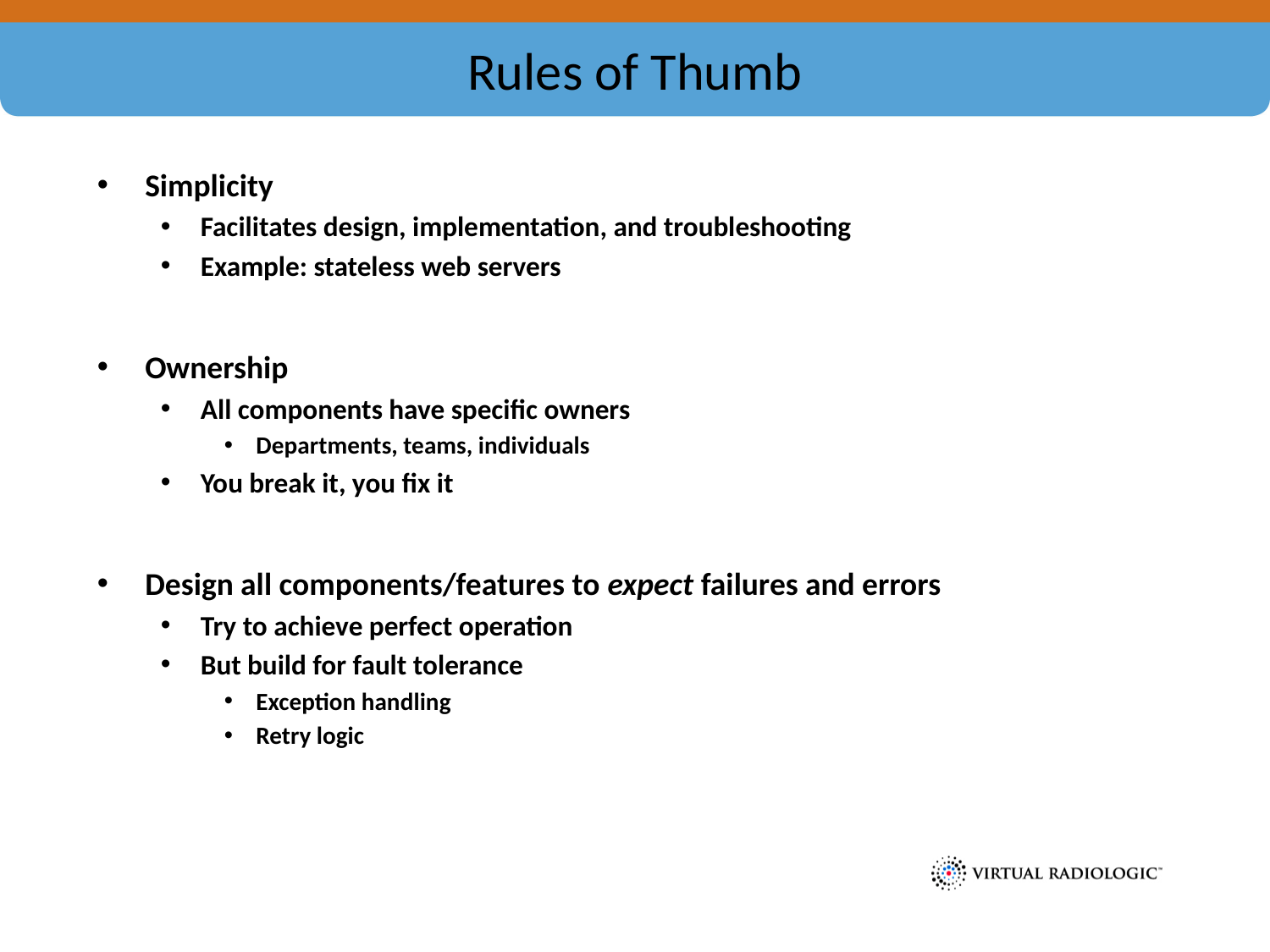

# Rules of Thumb
Simplicity
Facilitates design, implementation, and troubleshooting
Example: stateless web servers

Ownership
All components have specific owners
Departments, teams, individuals
You break it, you fix it

Design all components/features to expect failures and errors
Try to achieve perfect operation
But build for fault tolerance
Exception handling
Retry logic